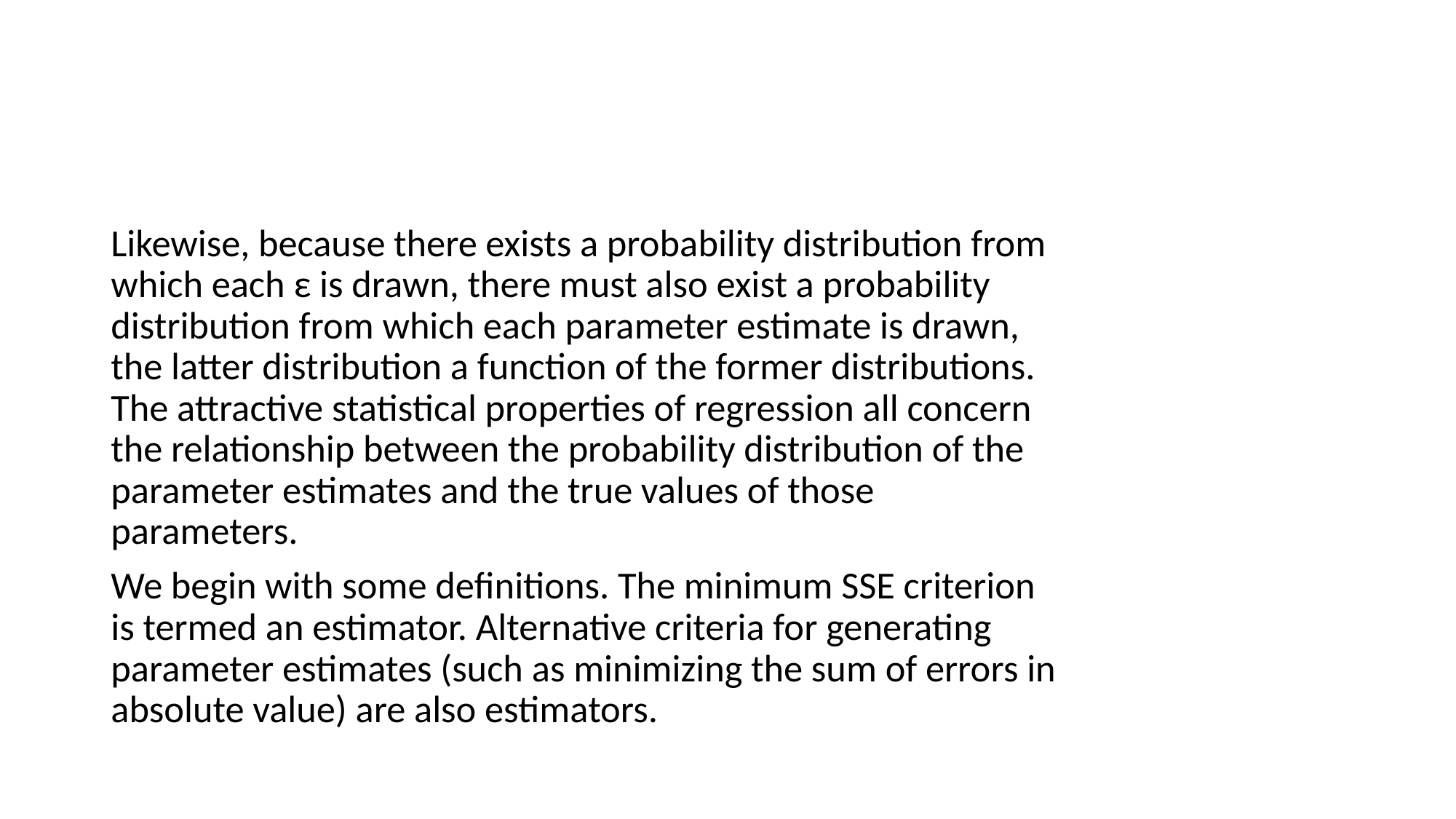

#
Likewise, because there exists a probability distribution from which each ε is drawn, there must also exist a probability distribution from which each parameter estimate is drawn, the latter distribution a function of the former distributions. The attractive statistical properties of regression all concern the relationship between the probability distribution of the parameter estimates and the true values of those parameters.
We begin with some deﬁnitions. The minimum SSE criterion is termed an estimator. Alternative criteria for generating parameter estimates (such as minimizing the sum of errors in absolute value) are also estimators.